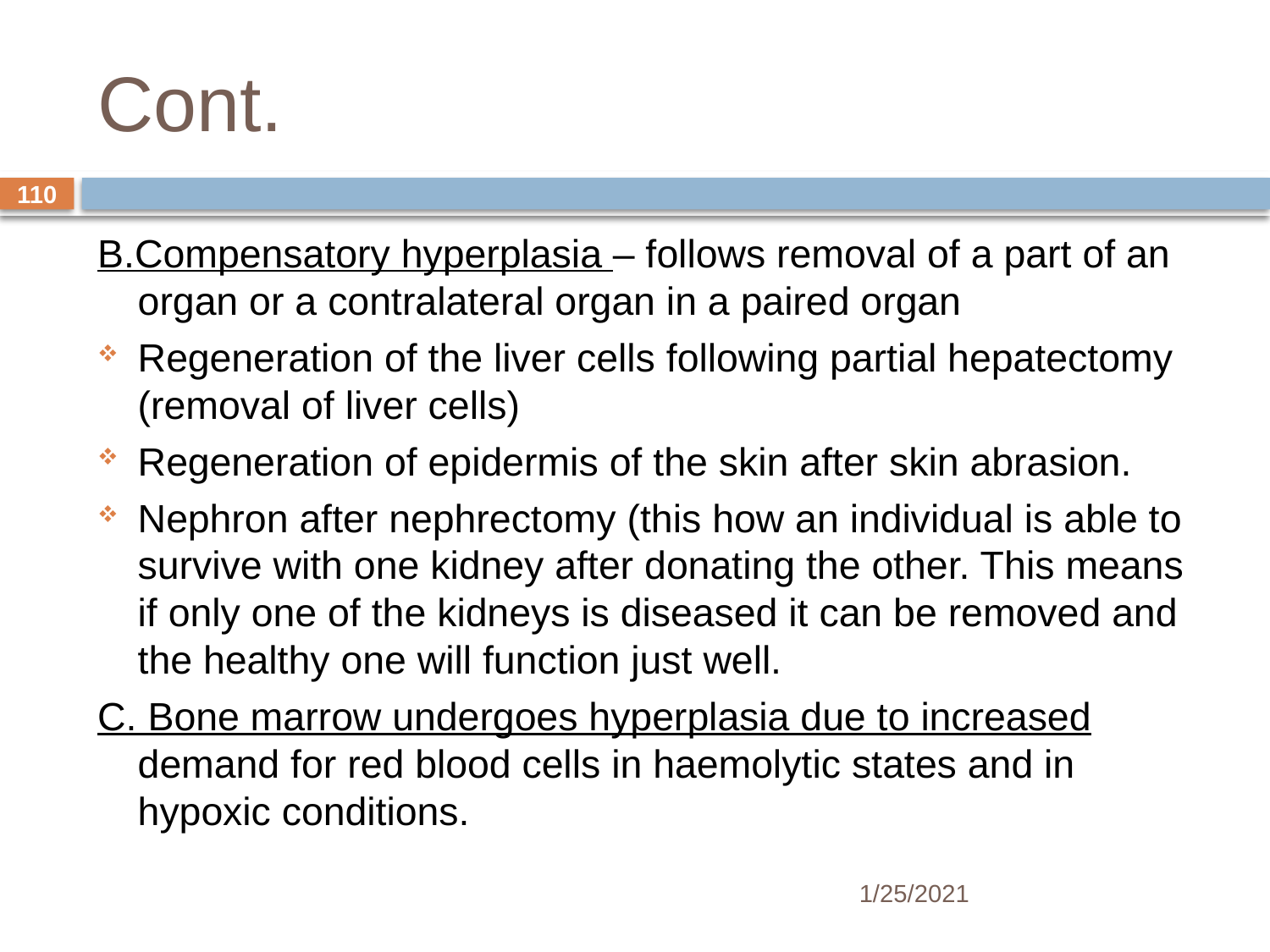

# Cont.
110
B.Compensatory hyperplasia – follows removal of a part of an organ or a contralateral organ in a paired organ
Regeneration of the liver cells following partial hepatectomy (removal of liver cells)
Regeneration of epidermis of the skin after skin abrasion.
Nephron after nephrectomy (this how an individual is able to survive with one kidney after donating the other. This means if only one of the kidneys is diseased it can be removed and the healthy one will function just well.
C. Bone marrow undergoes hyperplasia due to increased demand for red blood cells in haemolytic states and in hypoxic conditions.

1/25/2021